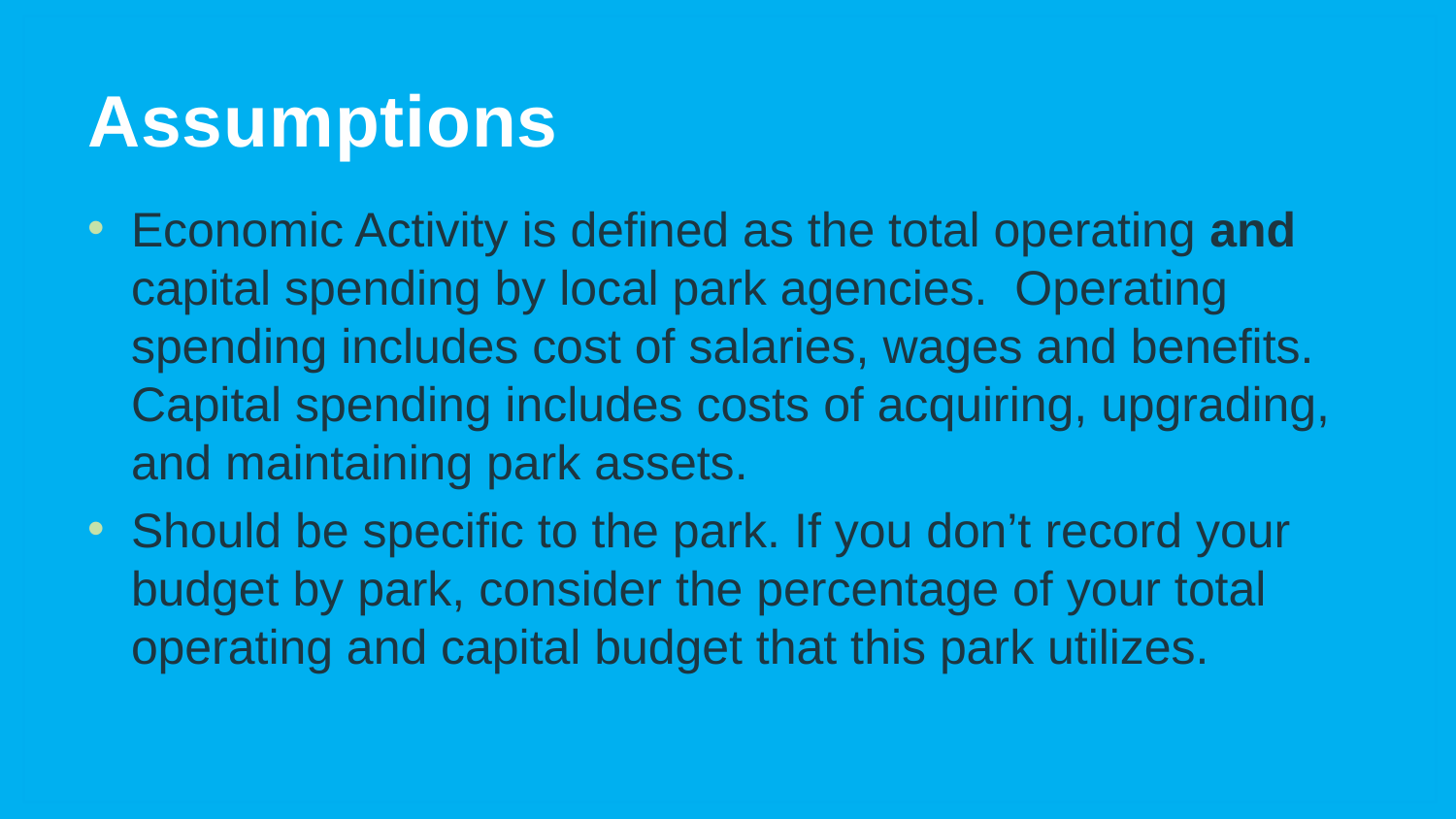

# Assumptions
Economic Activity is defined as the total operating and capital spending by local park agencies.  Operating spending includes cost of salaries, wages and benefits.  Capital spending includes costs of acquiring, upgrading, and maintaining park assets.
Should be specific to the park. If you don’t record your budget by park, consider the percentage of your total operating and capital budget that this park utilizes.